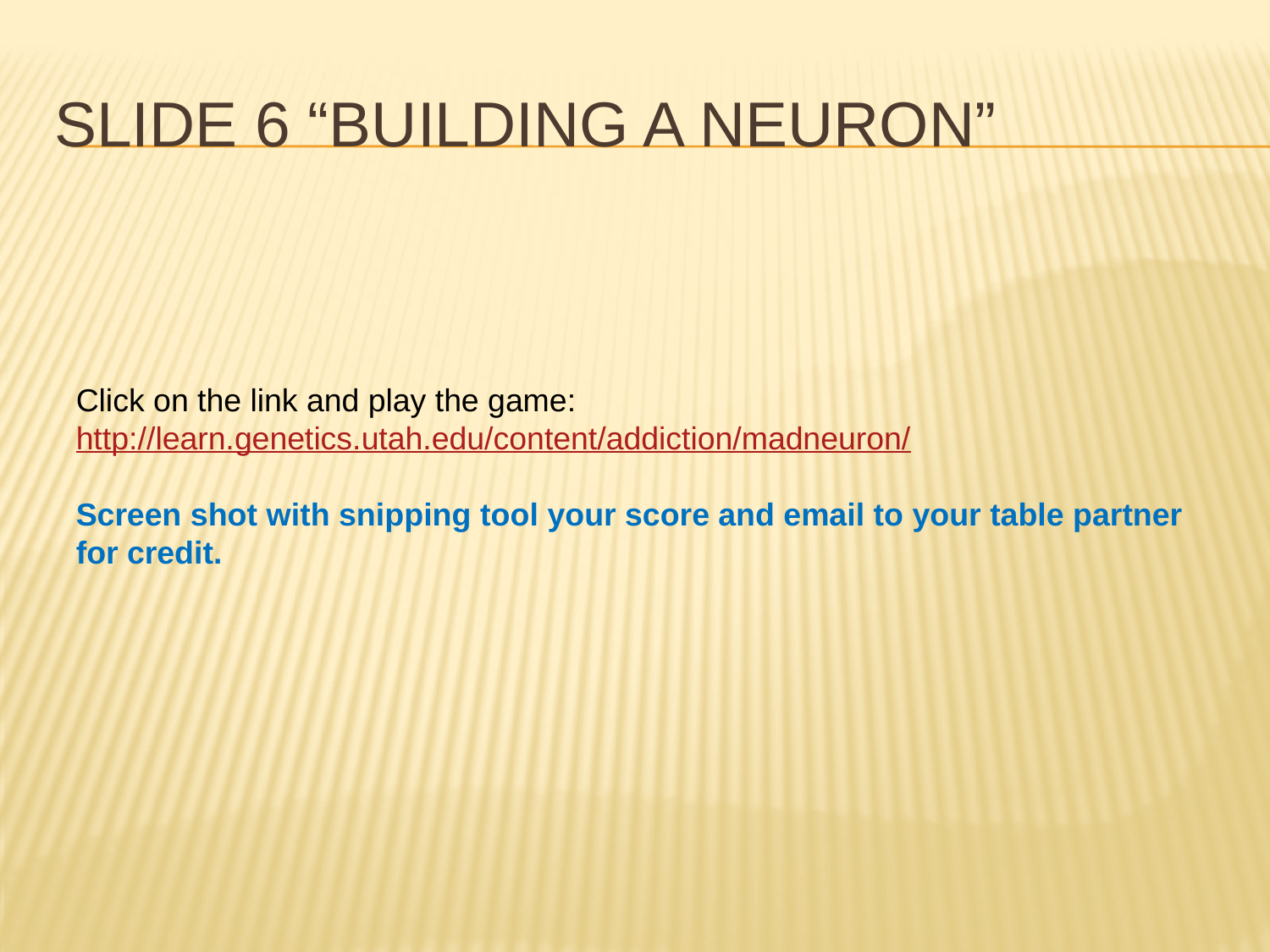

# Slide 6 “Building A Neuron”
Click on the link and play the game:      http://learn.genetics.utah.edu/content/addiction/madneuron/

Screen shot with snipping tool your score and email to your table partner for credit.